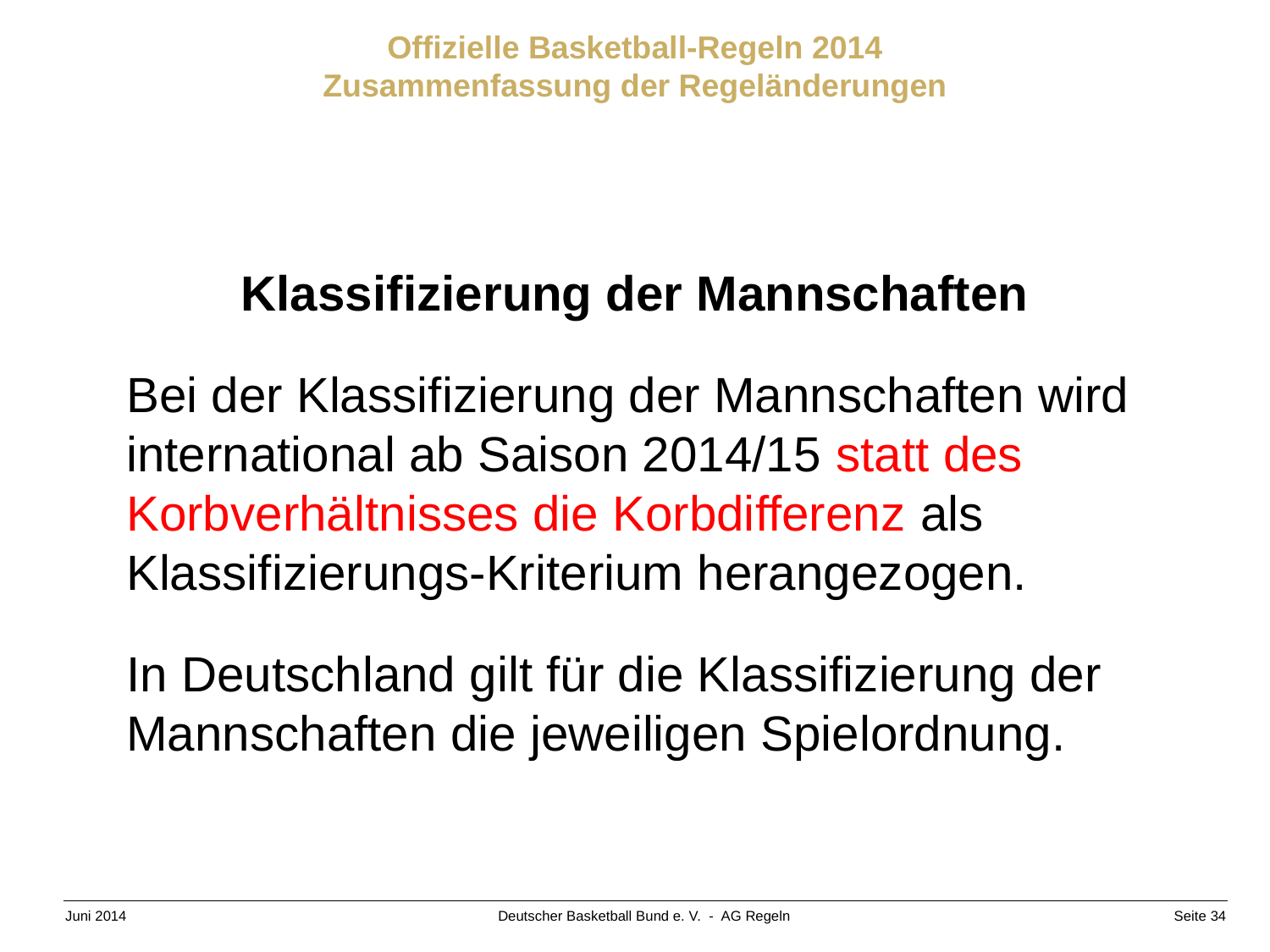

Klassifizierung der Mannschaften
Bei der Klassifizierung der Mannschaften wird international ab Saison 2014/15 statt des Korbverhältnisses die Korbdifferenz als Klassifizierungs-Kriterium herangezogen.
In Deutschland gilt für die Klassifizierung der Mannschaften die jeweiligen Spielordnung.